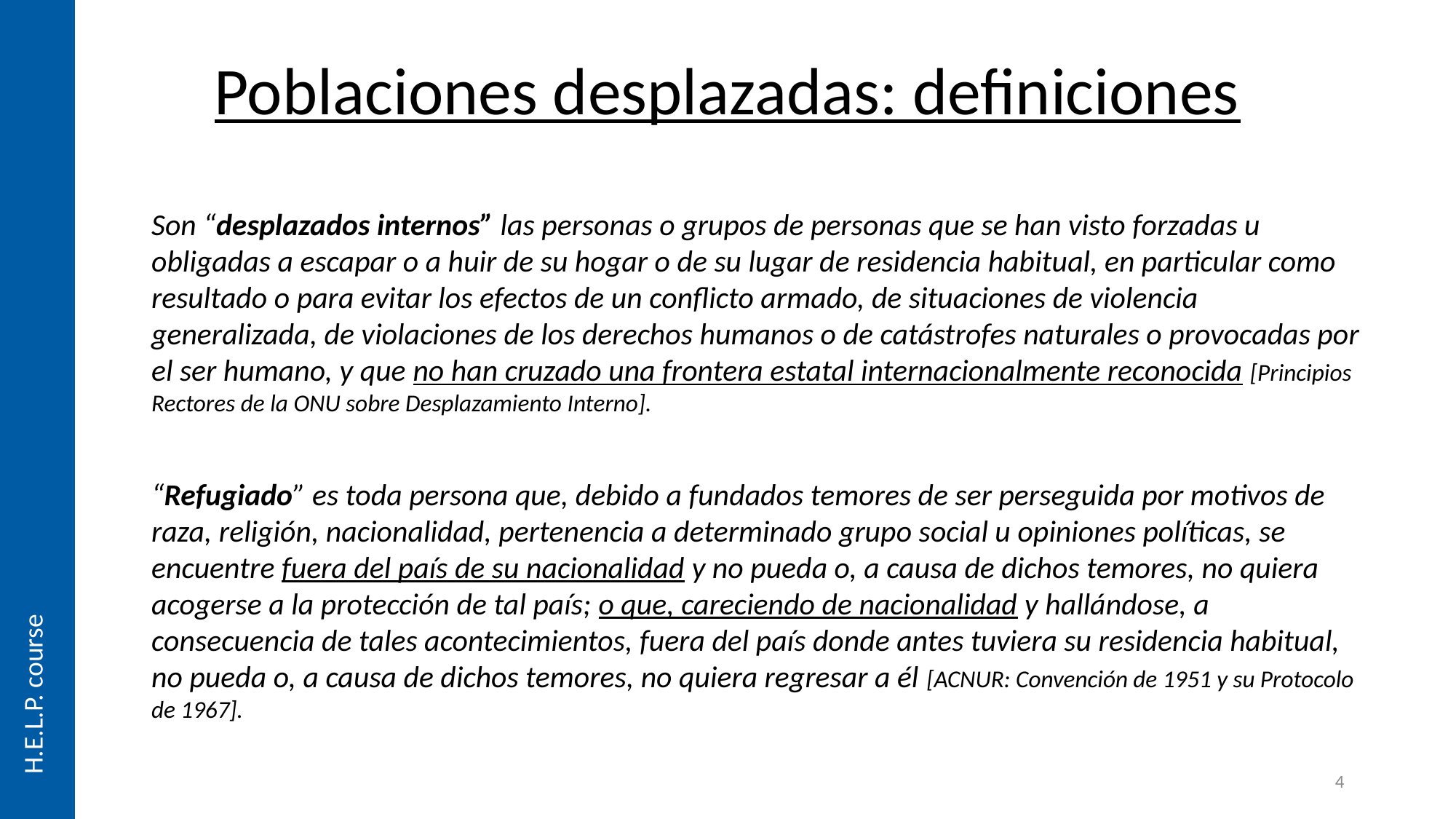

Poblaciones desplazadas: definiciones
Son “desplazados internos” las personas o grupos de personas que se han visto forzadas u obligadas a escapar o a huir de su hogar o de su lugar de residencia habitual, en particular como resultado o para evitar los efectos de un conflicto armado, de situaciones de violencia generalizada, de violaciones de los derechos humanos o de catástrofes naturales o provocadas por el ser humano, y que no han cruzado una frontera estatal internacionalmente reconocida [Principios Rectores de la ONU sobre Desplazamiento Interno].
“Refugiado” es toda persona que, debido a fundados temores de ser perseguida por motivos de raza, religión, nacionalidad, pertenencia a determinado grupo social u opiniones políticas, se encuentre fuera del país de su nacionalidad y no pueda o, a causa de dichos temores, no quiera acogerse a la protección de tal país; o que, careciendo de nacionalidad y hallándose, a consecuencia de tales acontecimientos, fuera del país donde antes tuviera su residencia habitual, no pueda o, a causa de dichos temores, no quiera regresar a él [ACNUR: Convención de 1951 y su Protocolo de 1967].
4